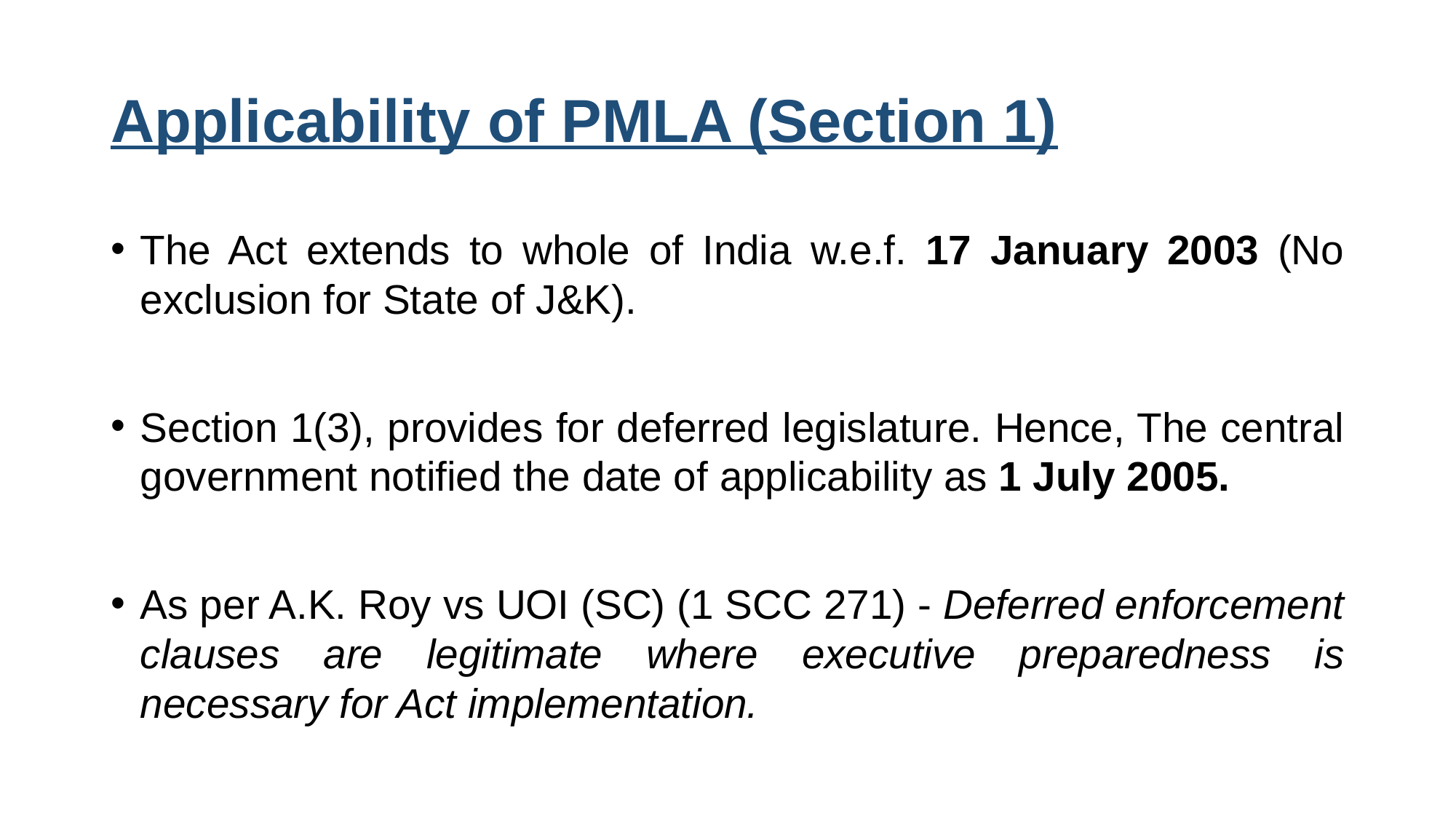

# Applicability of PMLA (Section 1)
The Act extends to whole of India w.e.f. 17 January 2003 (No exclusion for State of J&K).

Section 1(3), provides for deferred legislature. Hence, The central government notified the date of applicability as 1 July 2005.

As per A.K. Roy vs UOI (SC) (1 SCC 271) - Deferred enforcement clauses are legitimate where executive preparedness is necessary for Act implementation.